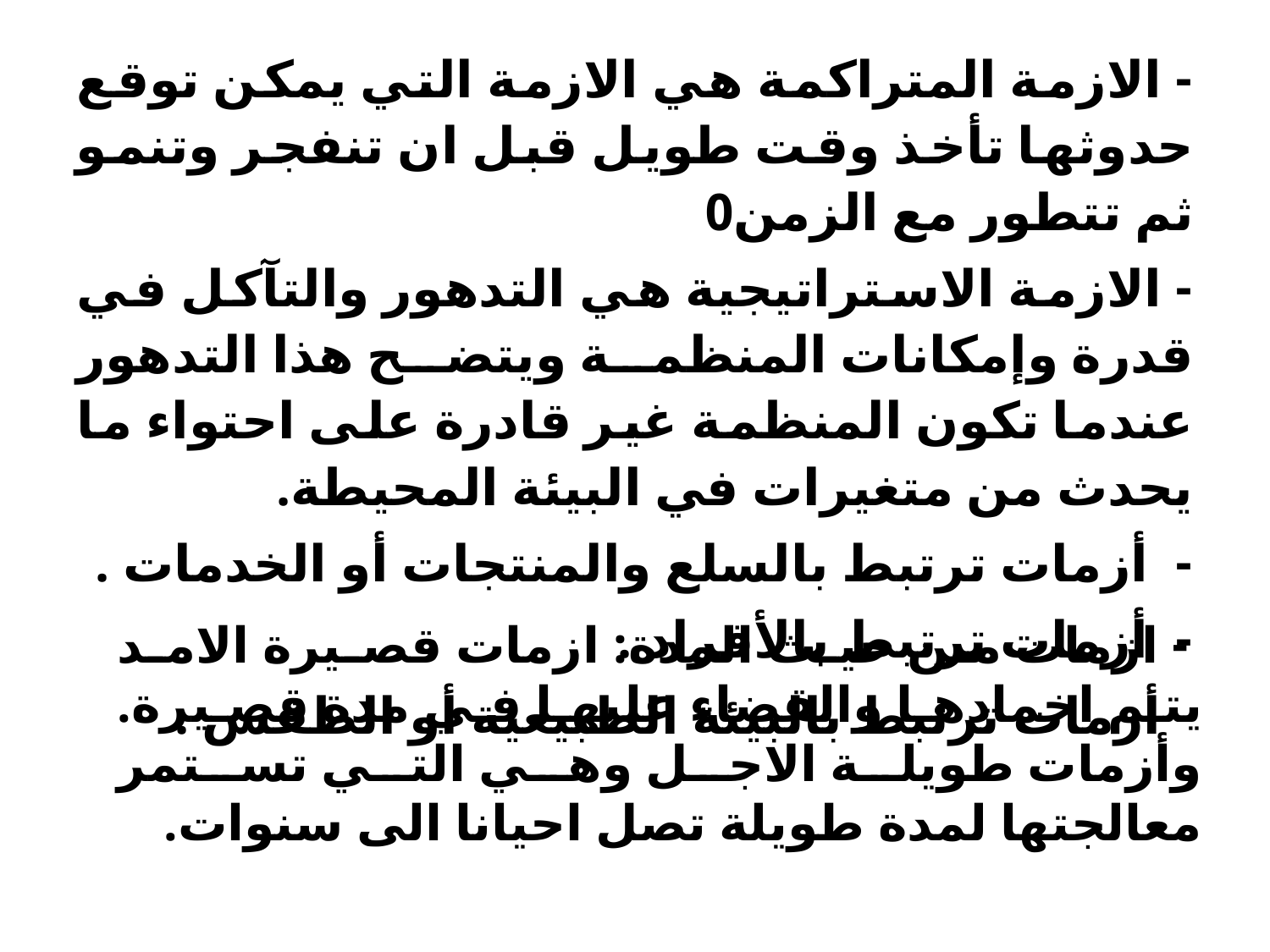

- الازمة المتراكمة هي الازمة التي يمكن توقع حدوثها تأخذ وقت طويل قبل ان تنفجر وتنمو ثم تتطور مع الزمن0
- الازمة الاستراتيجية هي التدهور والتآكل في قدرة وإمكانات المنظمة ويتضح هذا التدهور عندما تكون المنظمة غير قادرة على احتواء ما يحدث من متغيرات في البيئة المحيطة.
-  أزمات ترتبط بالسلع والمنتجات أو الخدمات .
-  أزمات ترتبط بالأفراد .
- أزمات ترتبط بالبيئة الطبيعية أو الطقس .
 - ازمات من حيث المدة: ازمات قصيرة الامد يتم اخمادها والقضاء عليها في مدة قصيرة. وأزمات طويلة الاجل وهي التي تستمر معالجتها لمدة طويلة تصل احيانا الى سنوات.